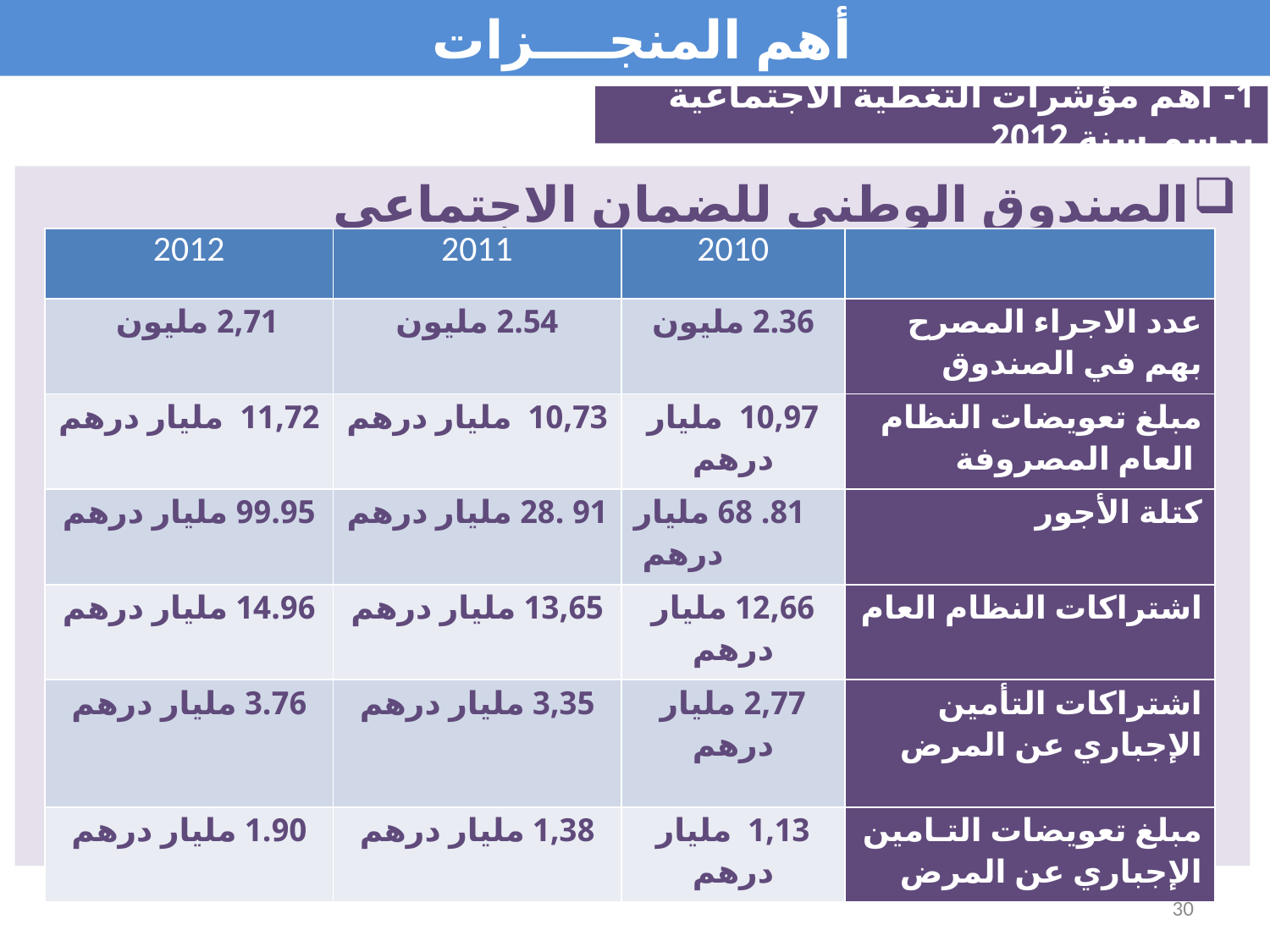

أهم المنجــــزات
1- أهم مؤشرات التغطية الاجتماعية  برسم سنة 2012
الصندوق الوطني للضمان الاجتماعي

| 2012 | 2011 | 2010 |  |
| --- | --- | --- | --- |
| 2,71 مليون | 2.54 مليون | 2.36 مليون | عدد الاجراء المصرح بهم في الصندوق |
| 11,72 مليار درهم | 10,73 مليار درهم | 10,97 مليار درهم | مبلغ تعويضات النظام العام المصروفة |
| 99.95 مليار درهم | 91 .28 مليار درهم | 81. 68 مليار درهم | كتلة الأجور |
| 14.96 مليار درهم | 13,65 مليار درهم | 12,66 مليار درهم | اشتراكات النظام العام |
| 3.76 مليار درهم | 3,35 مليار درهم | 2,77 مليار درهم | اشتراكات التأمين الإجباري عن المرض |
| 1.90 مليار درهم | 1,38 مليار درهم | 1,13 مليار درهم | مبلغ تعويضات التـامين الإجباري عن المرض |
30